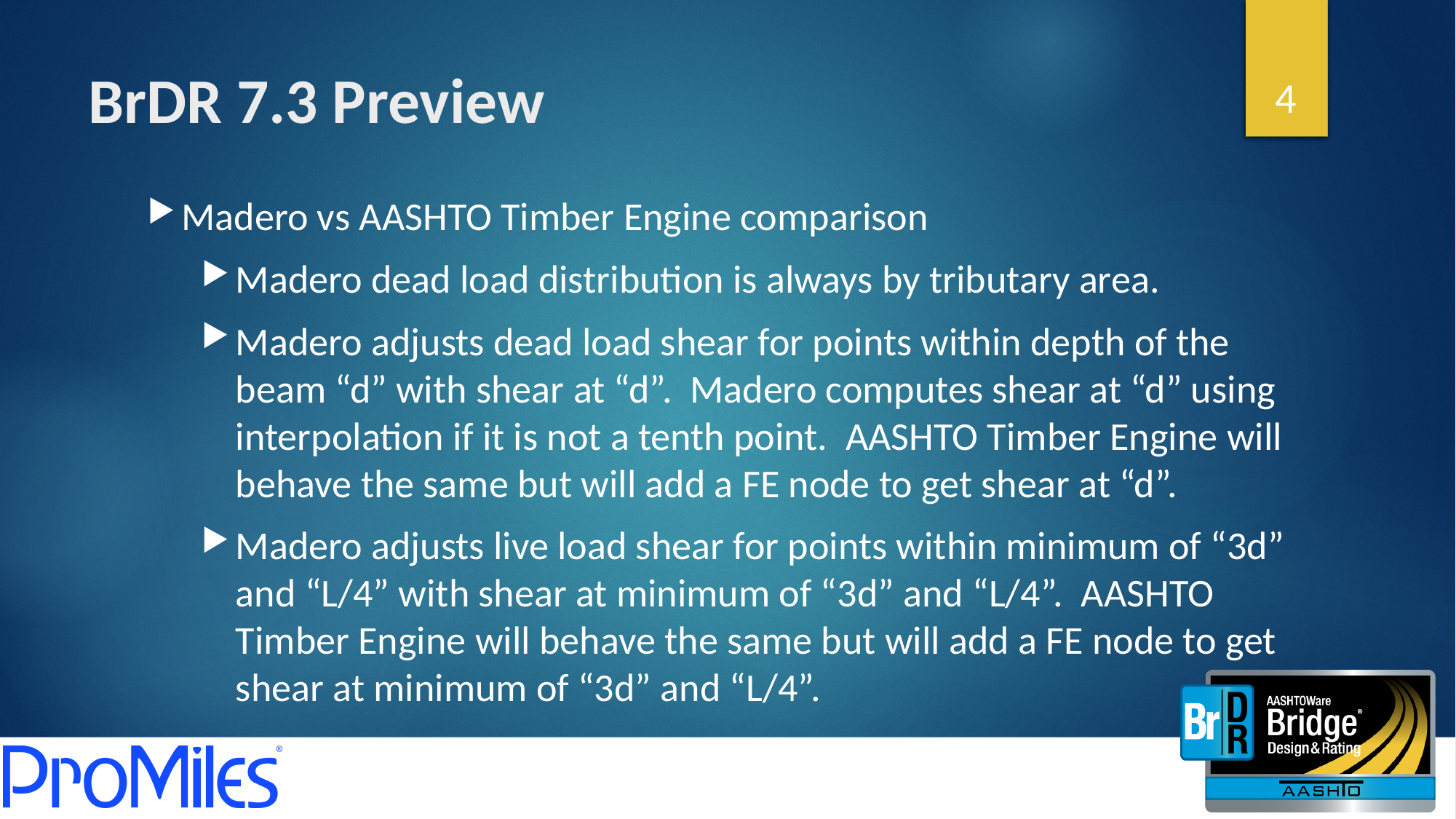

4
# BrDR 7.3 Preview
Madero vs AASHTO Timber Engine comparison
Madero dead load distribution is always by tributary area.
Madero adjusts dead load shear for points within depth of the beam “d” with shear at “d”.  Madero computes shear at “d” using interpolation if it is not a tenth point.  AASHTO Timber Engine will behave the same but will add a FE node to get shear at “d”.
Madero adjusts live load shear for points within minimum of “3d” and “L/4” with shear at minimum of “3d” and “L/4”.  AASHTO Timber Engine will behave the same but will add a FE node to get shear at minimum of “3d” and “L/4”.